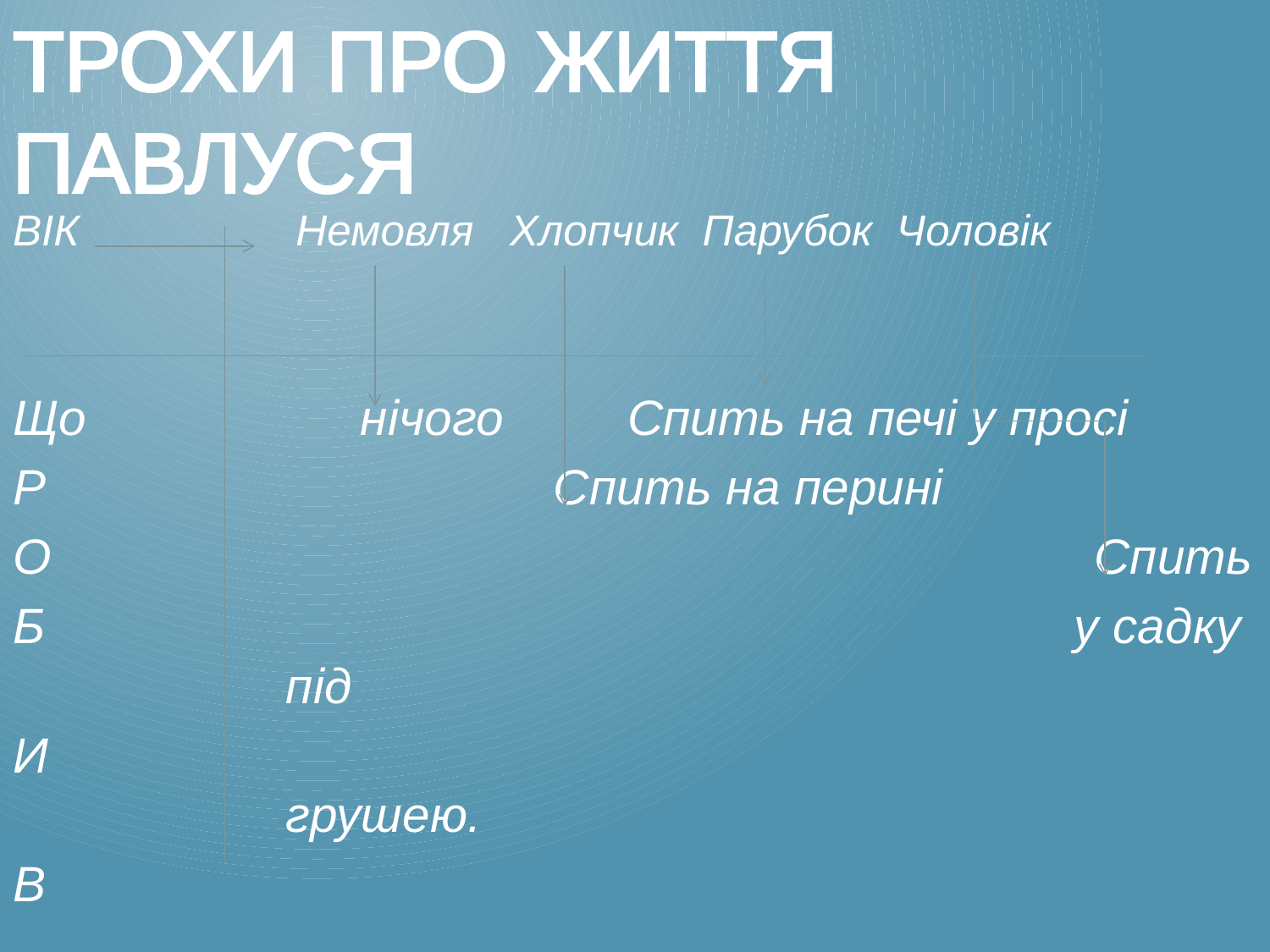

# Трохи про життя павлуся
ВІК                  Немовля   Хлопчик  Парубок  Чоловік

Що                    нічого         Спить на печі у просі
Р                                     Спить на перині
О                                                                            Спить
Б                                                                           у садку під
И                                                                            грушею.
В